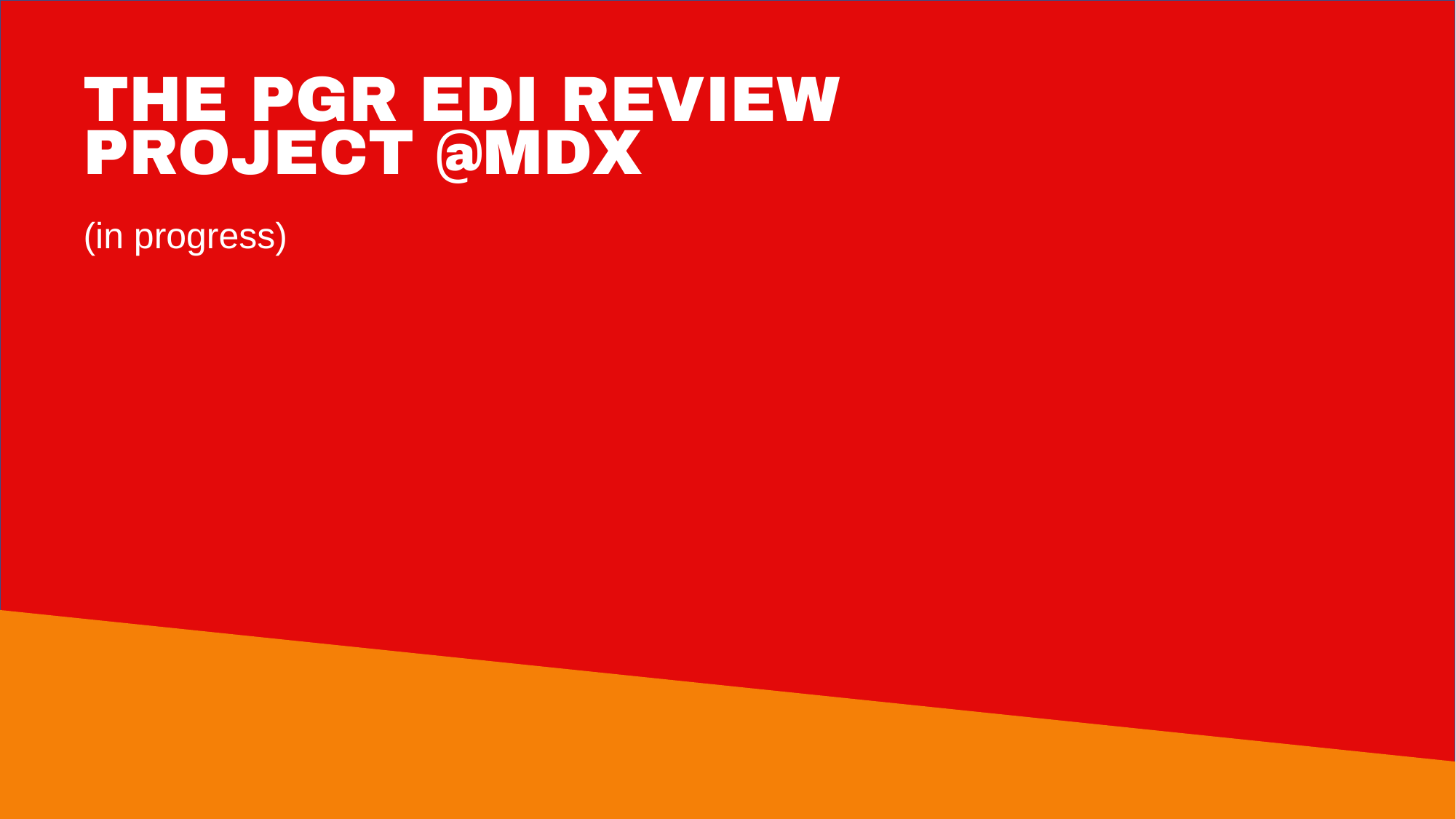

# The PGR EDI Review Project @MDX
(in progress)